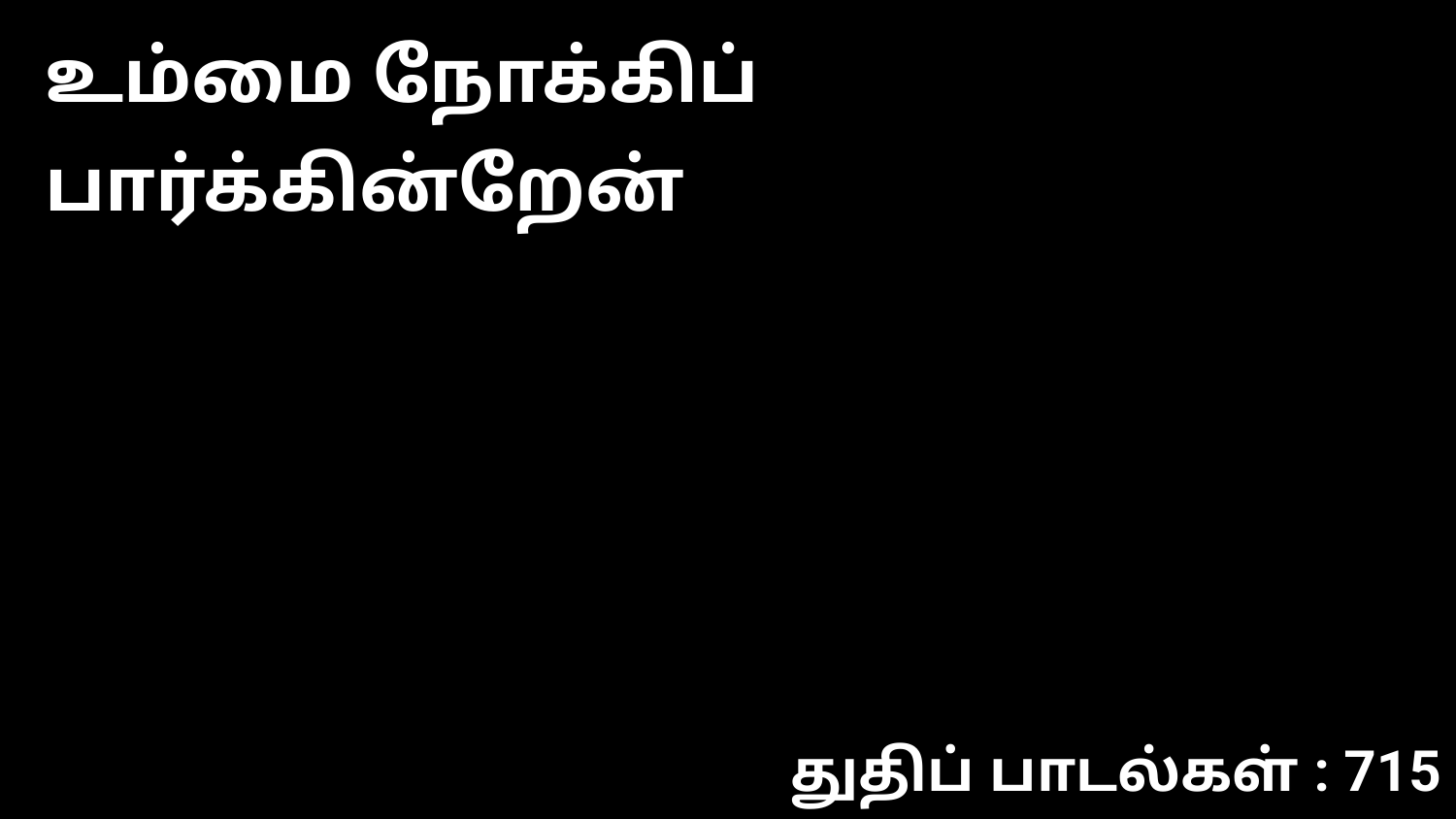

உம்மை நோக்கிப் பார்க்கின்றேன்
துதிப் பாடல்கள் : 715